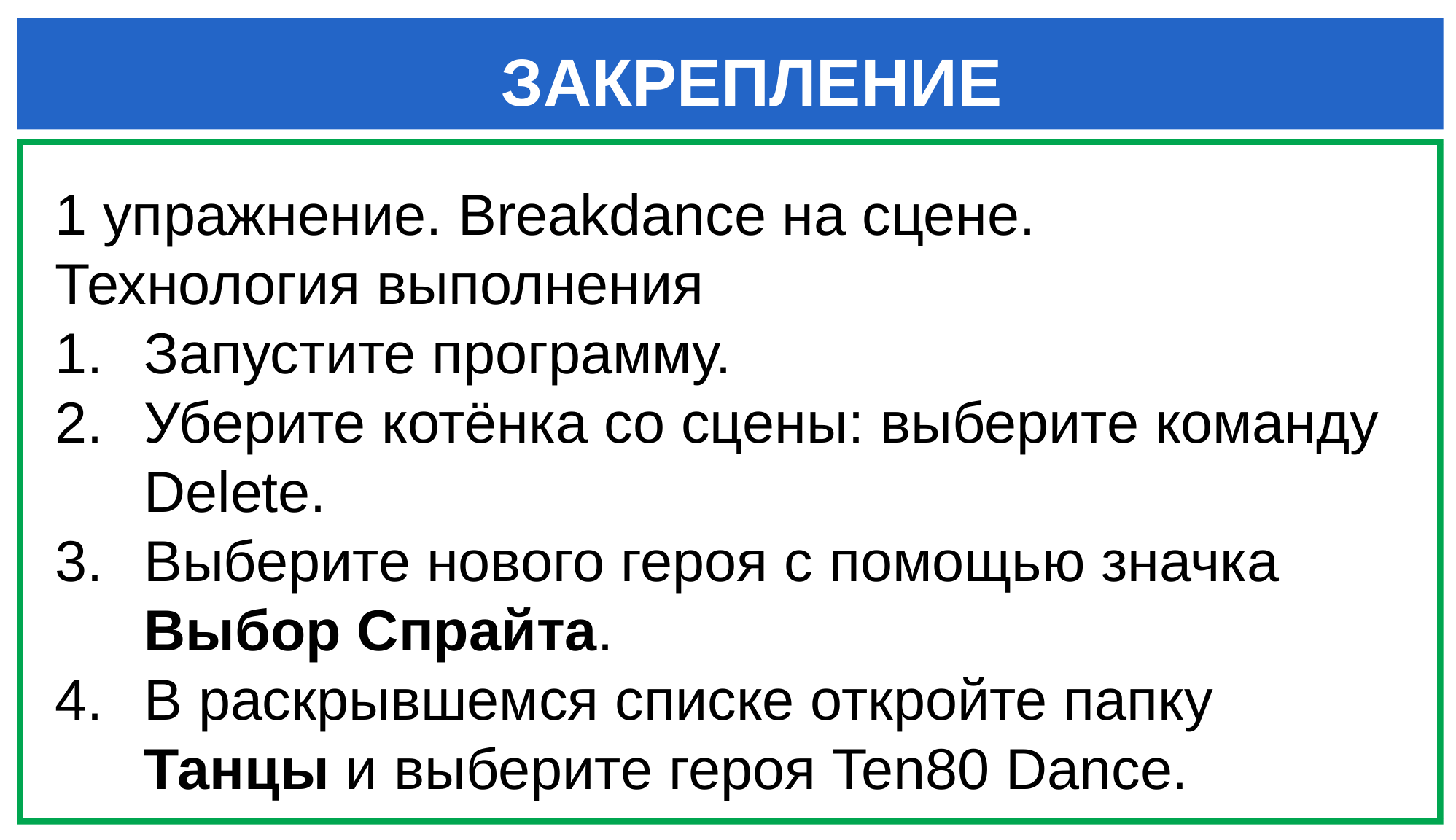

ЗАКРЕПЛЕНИЕ
1 упражнение. Breakdance на сцене.
Технология выполнения
Запустите программу.
Уберите котёнка со сцены: выберите команду Delete.
Выберите нового героя с помощью значка Выбор Спрайта.
В раскрывшемся списке откройте папку Танцы и выберите героя Ten80 Dance.